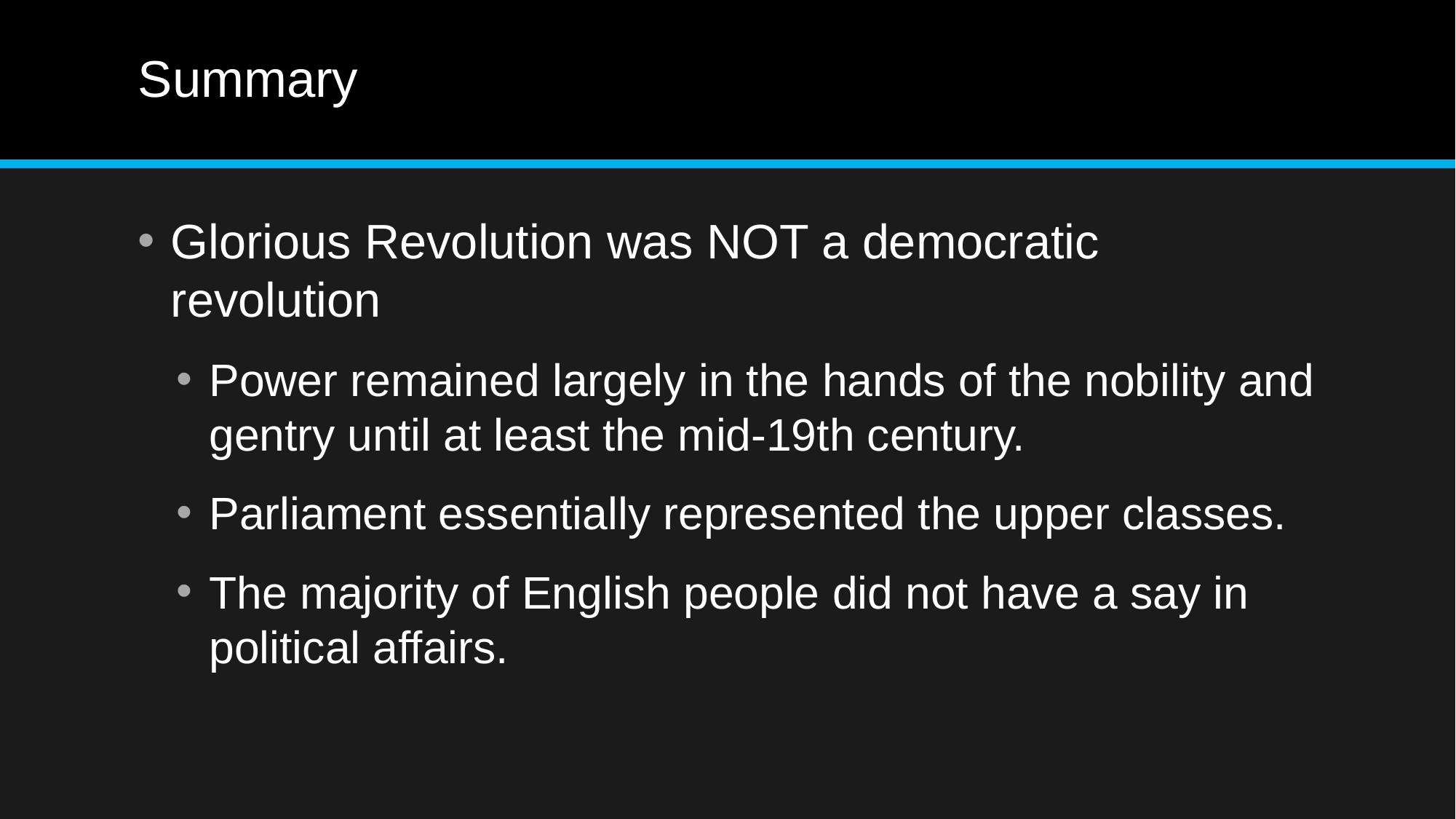

# Summary
Glorious Revolution was NOT a democratic revolution
Power remained largely in the hands of the nobility and gentry until at least the mid-19th century.
Parliament essentially represented the upper classes.
The majority of English people did not have a say in political affairs.